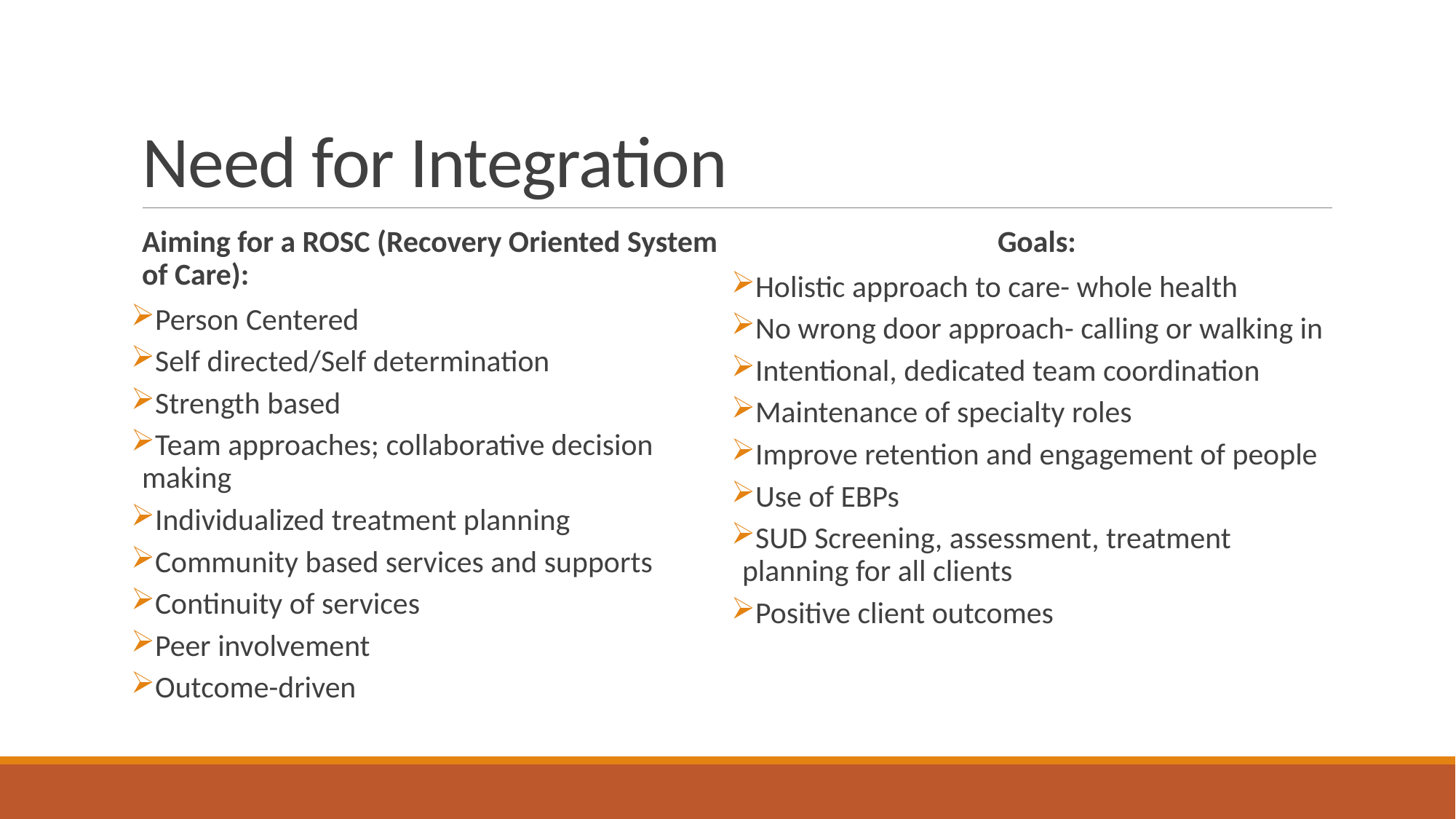

# Need for Integration
Aiming for a ROSC (Recovery Oriented System of Care):
Person Centered
Self directed/Self determination
Strength based
Team approaches; collaborative decision making
Individualized treatment planning
Community based services and supports
Continuity of services
Peer involvement
Outcome-driven
Goals:
Holistic approach to care- whole health
No wrong door approach- calling or walking in
Intentional, dedicated team coordination
Maintenance of specialty roles
Improve retention and engagement of people
Use of EBPs
SUD Screening, assessment, treatment planning for all clients
Positive client outcomes